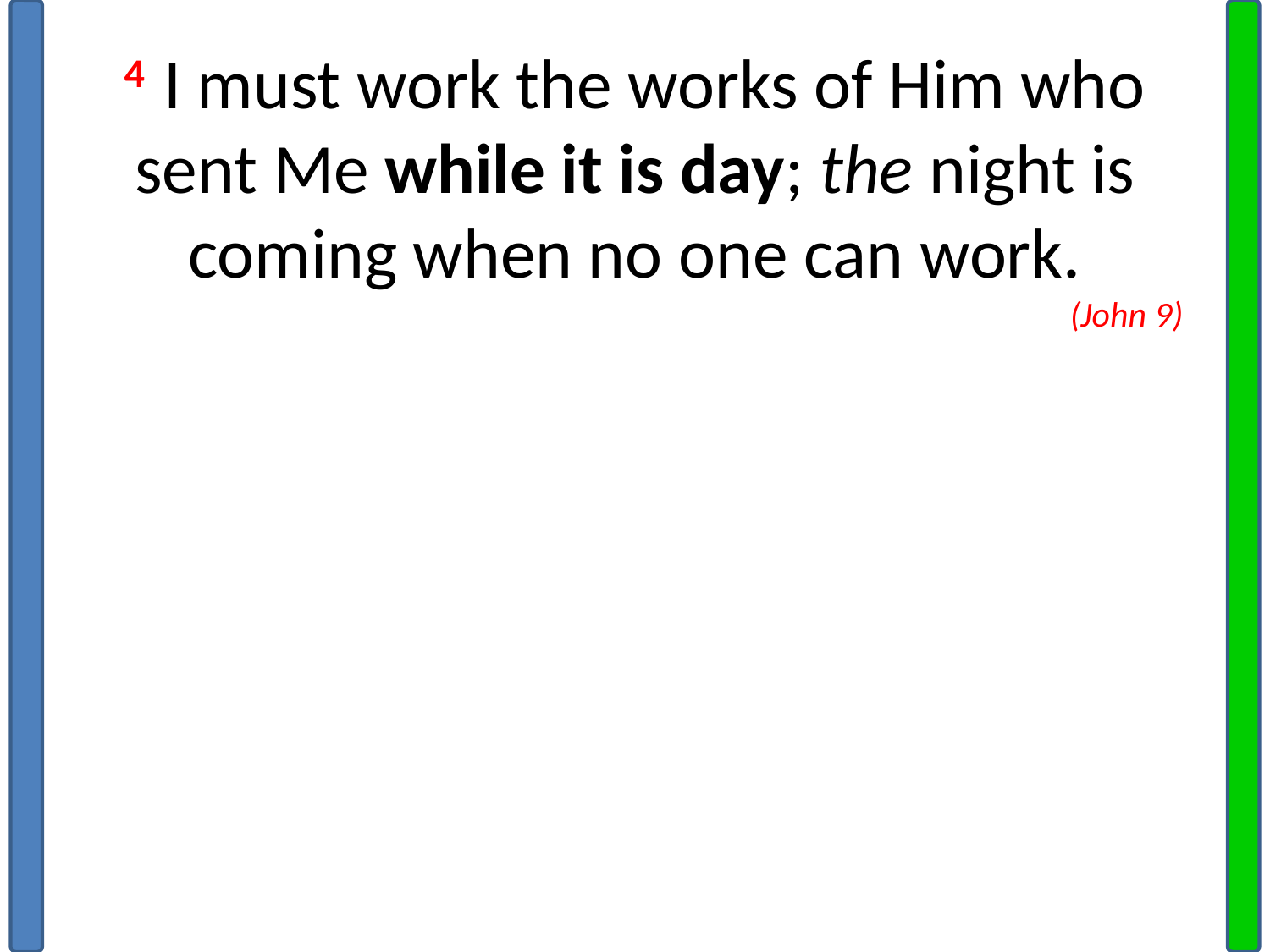

4  I must work the works of Him who sent Me while it is day; the night is coming when no one can work.
(John 9)